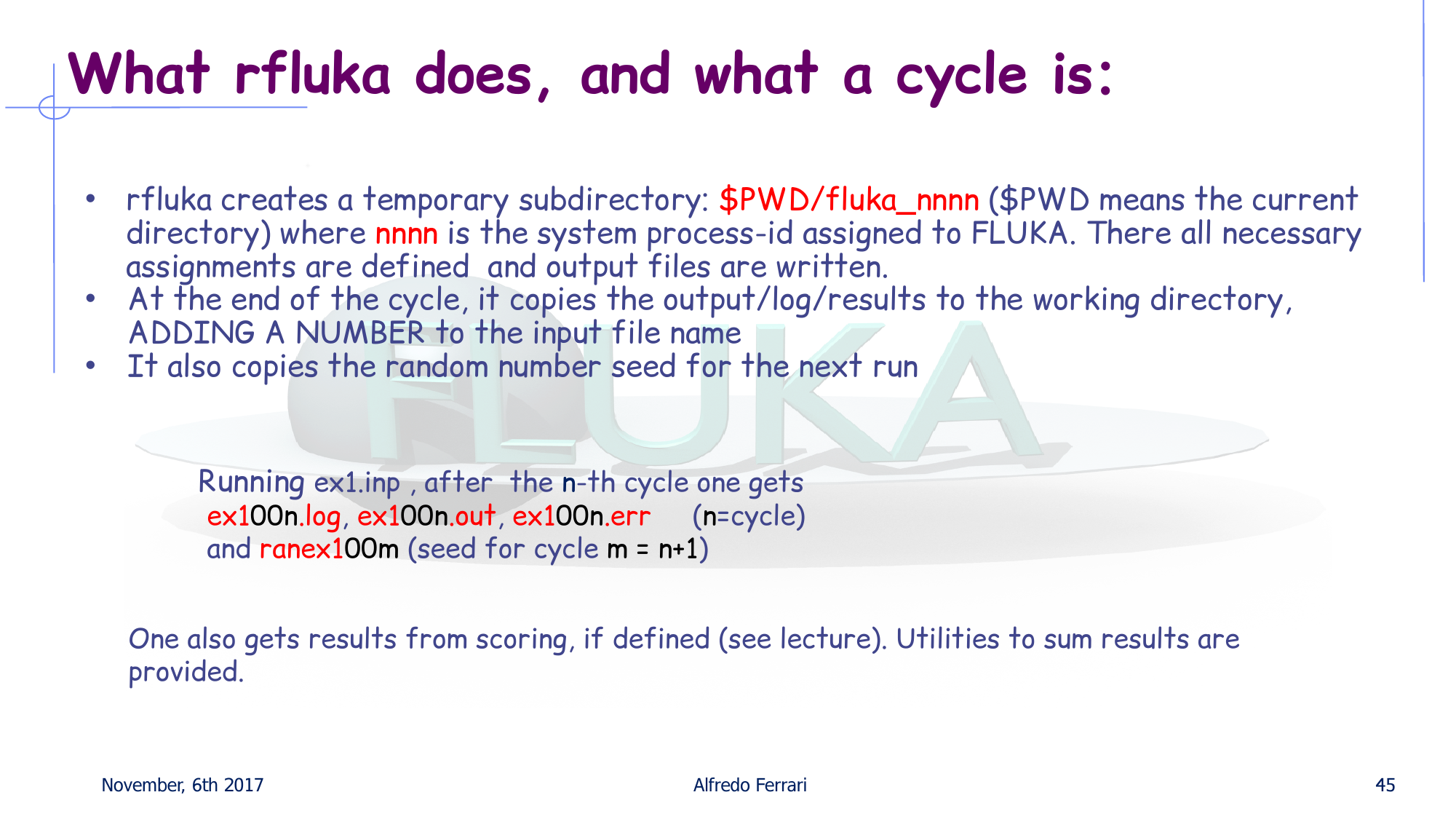

# What rfluka does, and what a cycle is:
rfluka creates a temporary subdirectory: $PWD/fluka_nnnn ($PWD means the current directory) where nnnn is the system process-id assigned to FLUKA. There all necessary assignments are defined  and output files are written.
At the end of the cycle, it copies the output/log/results to the working directory, ADDING A NUMBER to the input file name
It also copies the random number seed for the next run

Running ex1.inp , after  the n-th cycle one gets
 ex100n.log, ex100n.out, ex100n.err     (n=cycle)
 and ranex100m (seed for cycle m = n+1)
One also gets results from scoring, if defined (see lecture). Utilities to sum results are provided.
November, 6th 2017
Alfredo Ferrari
45